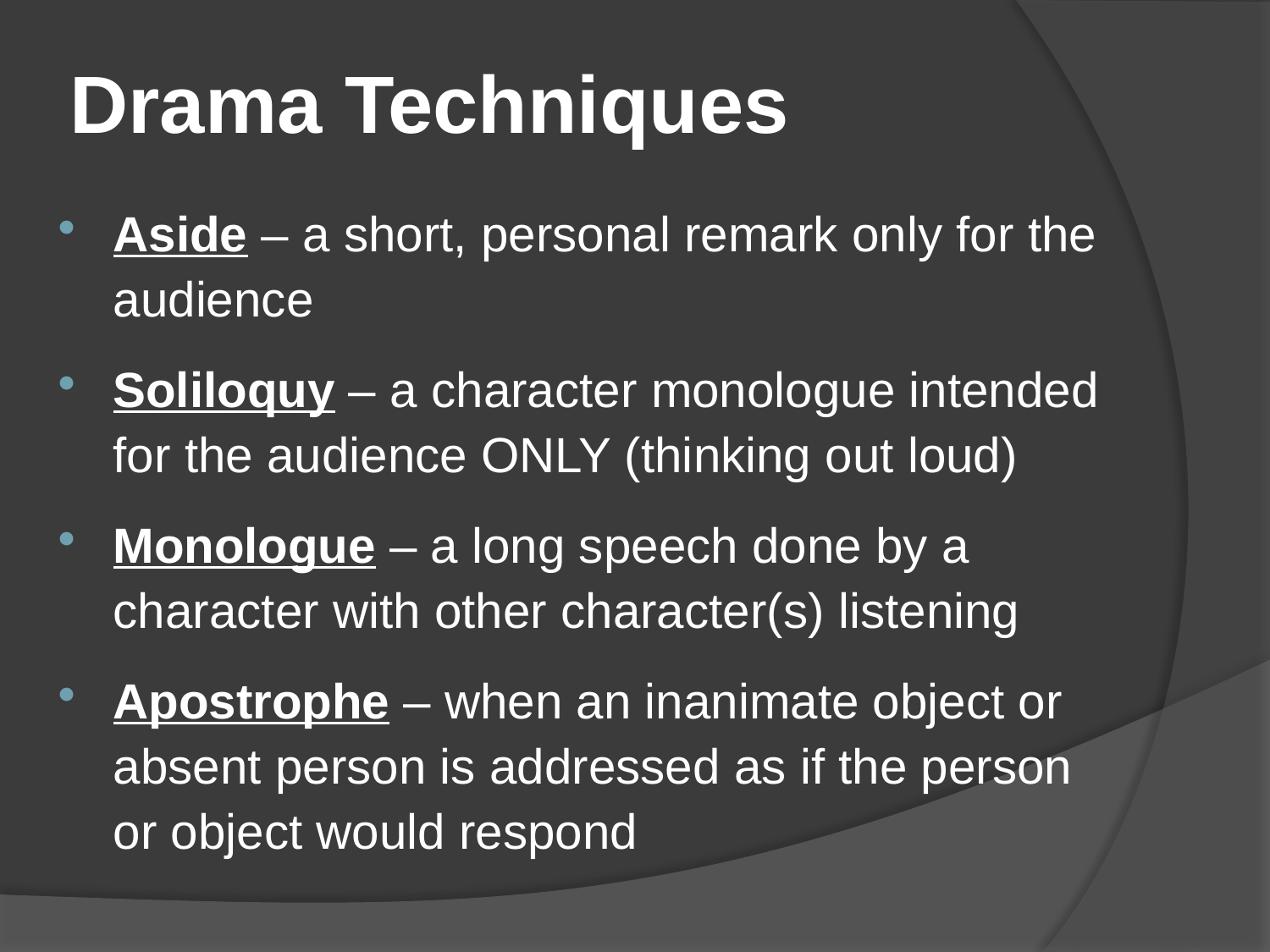

# Drama Techniques
Aside – a short, personal remark only for the audience

Soliloquy – a character monologue intended for the audience ONLY (thinking out loud)

Monologue – a long speech done by a character with other character(s) listening

Apostrophe – when an inanimate object or absent person is addressed as if the person    or object would respond